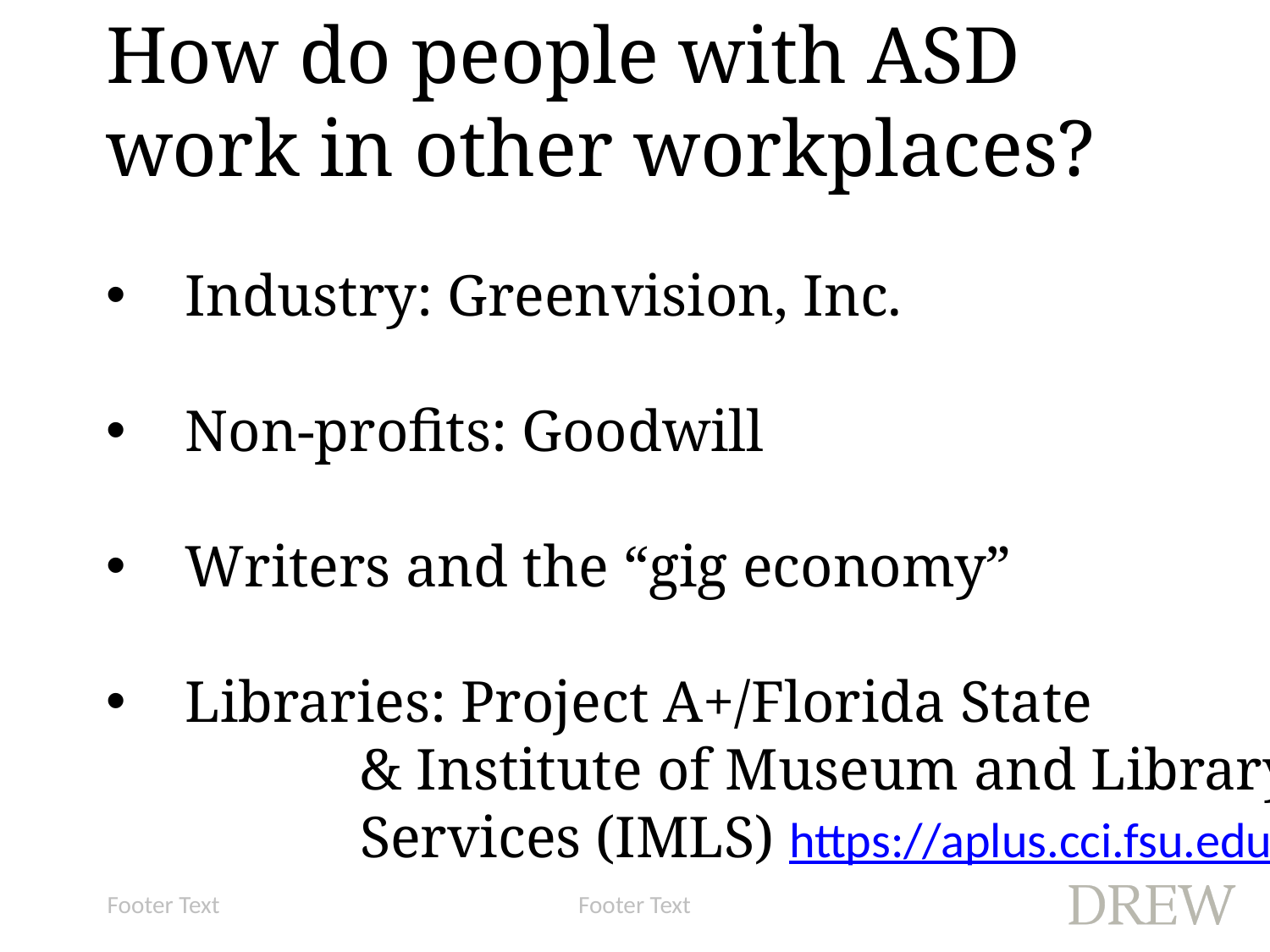

How do people with ASD
work in other workplaces?

Industry: Greenvision, Inc.

Non-profits: Goodwill

Writers and the “gig economy”

Libraries: Project A+/Florida State
		& Institute of Museum and Library
		Services (IMLS) https://aplus.cci.fsu.edu/